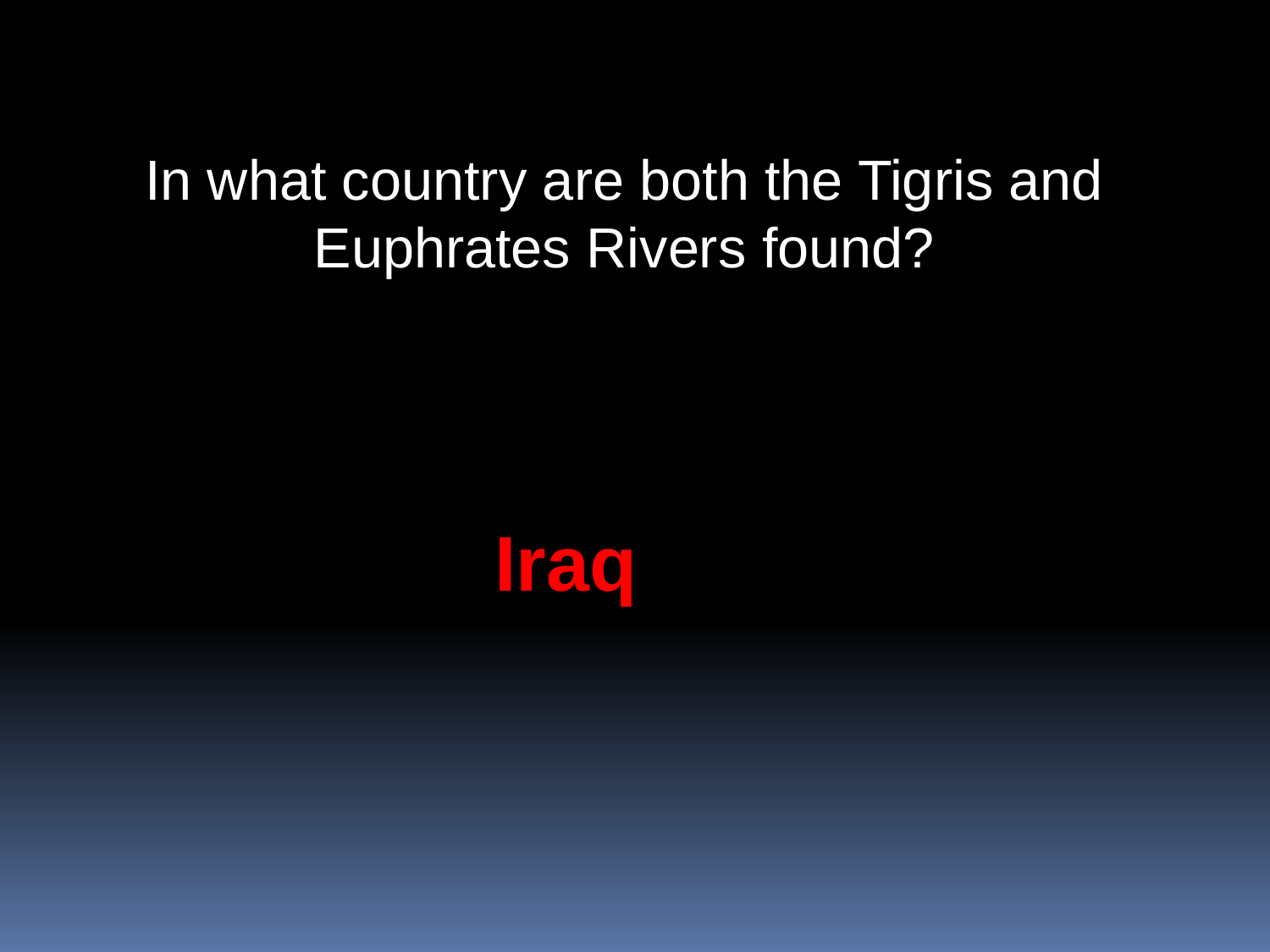

In what country are both the Tigris and Euphrates Rivers found?
Iraq